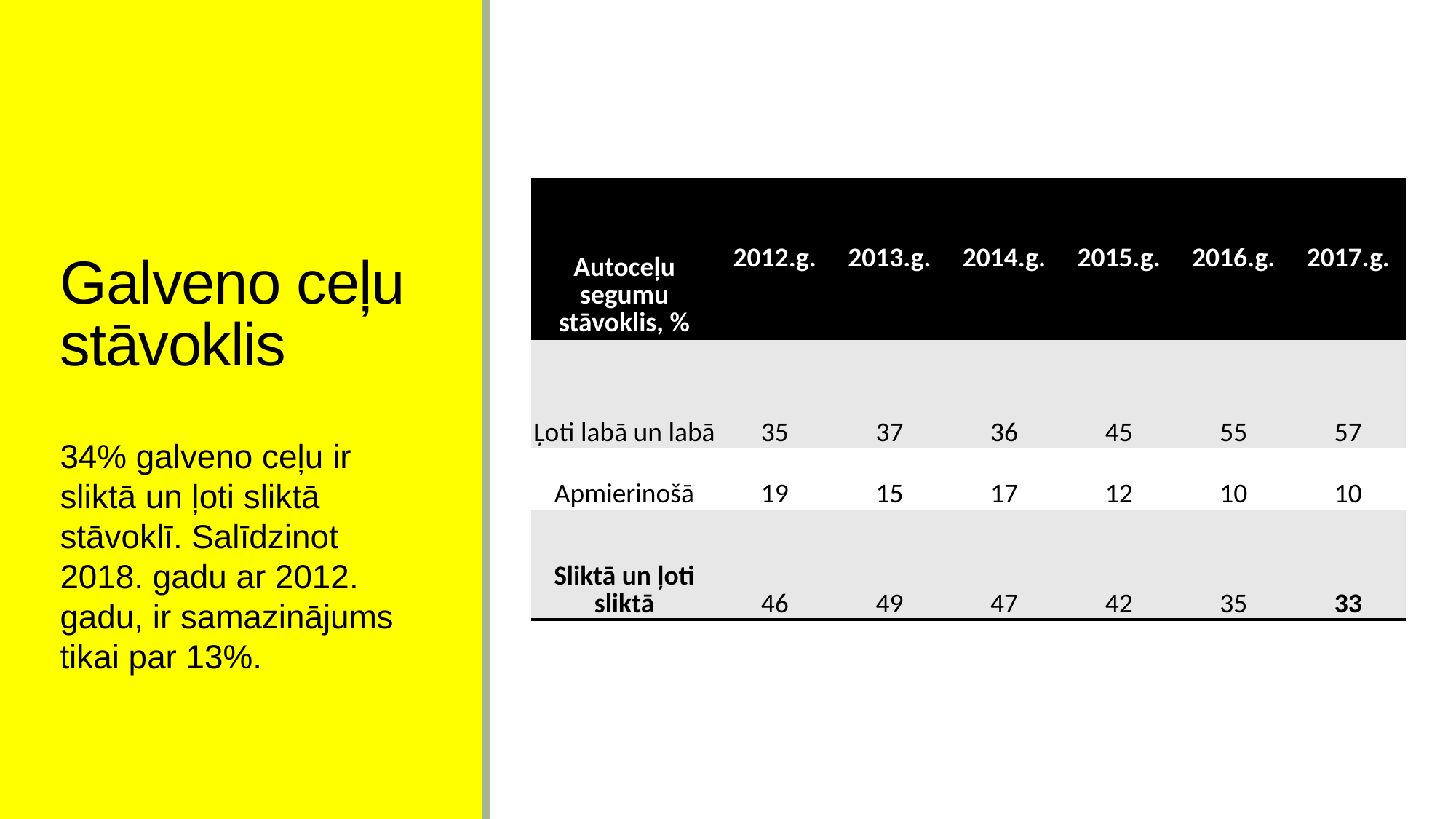

# Galveno ceļu stāvoklis
| Autoceļu segumu stāvoklis, % | 2012.g. | 2013.g. | 2014.g. | 2015.g. | 2016.g. | 2017.g. |
| --- | --- | --- | --- | --- | --- | --- |
| Ļoti labā un labā | 35 | 37 | 36 | 45 | 55 | 57 |
| Apmierinošā | 19 | 15 | 17 | 12 | 10 | 10 |
| Sliktā un ļoti sliktā | 46 | 49 | 47 | 42 | 35 | 33 |
34% galveno ceļu ir sliktā un ļoti sliktā stāvoklī. Salīdzinot 2018. gadu ar 2012. gadu, ir samazinājums tikai par 13%.